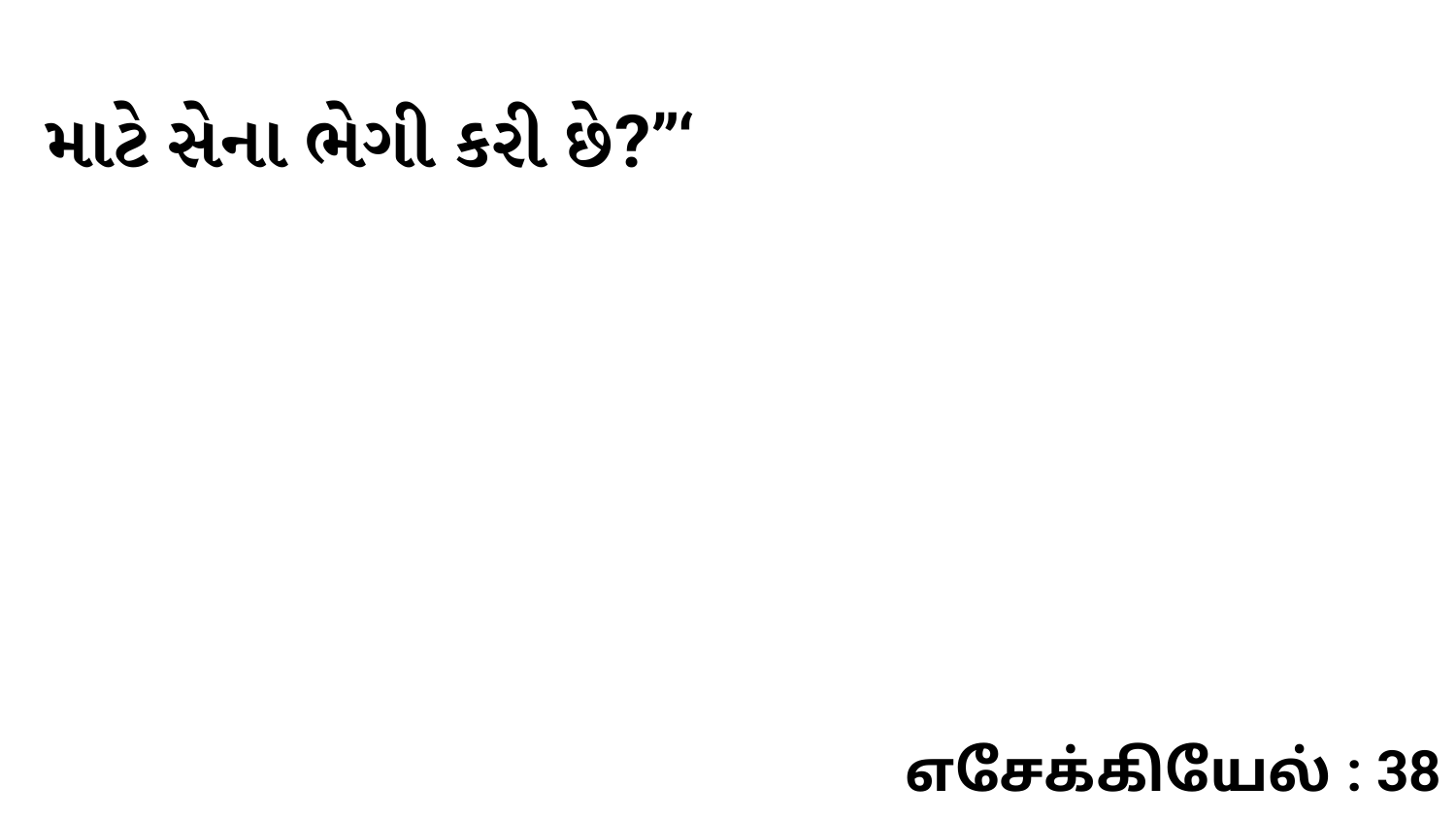

માટે સેના ભેગી કરી છે?”‘
எசேக்கியேல் : 38